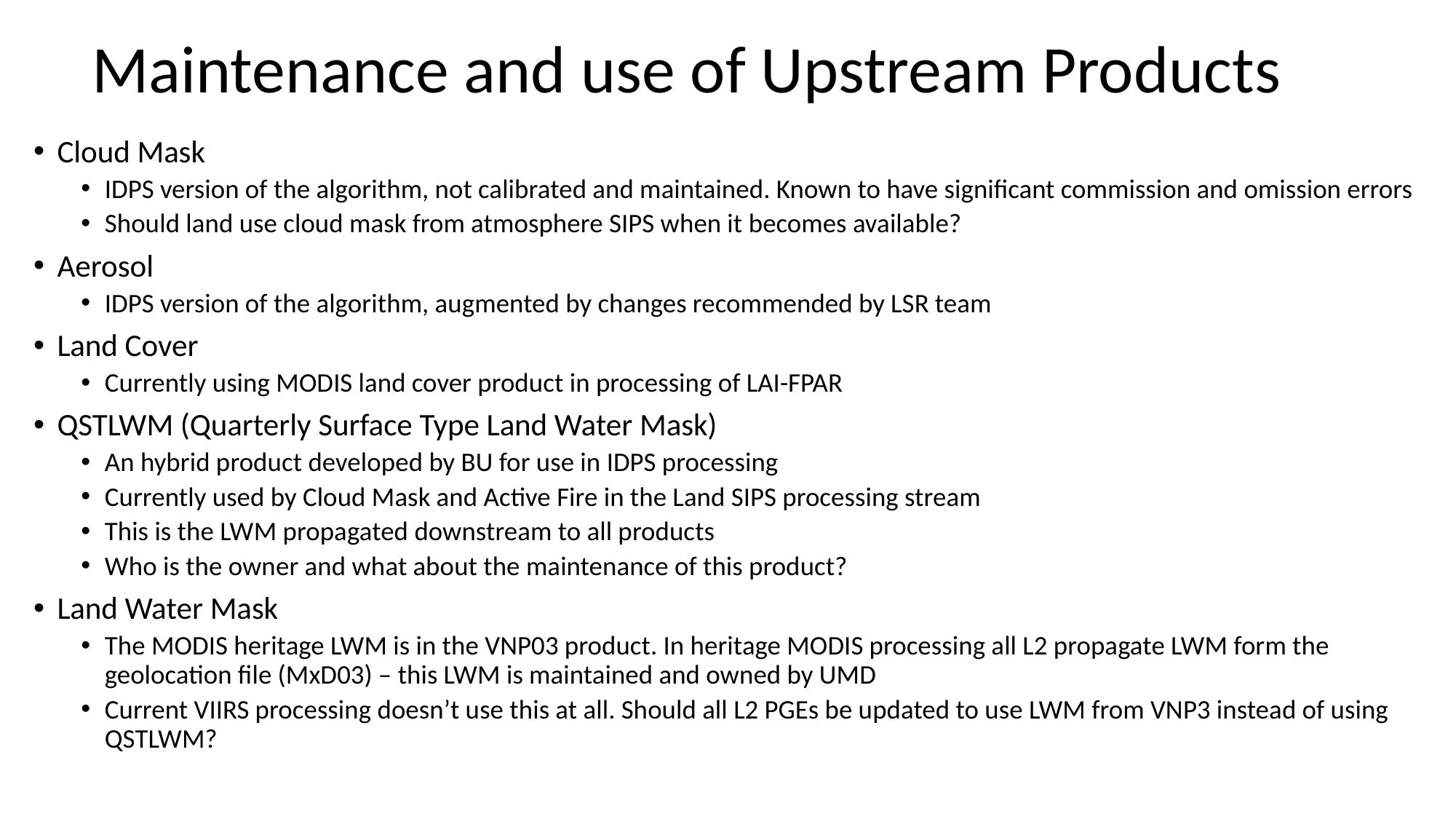

# Maintenance and use of Upstream Products
Cloud Mask
IDPS version of the algorithm, not calibrated and maintained. Known to have significant commission and omission errors
Should land use cloud mask from atmosphere SIPS when it becomes available?
Aerosol
IDPS version of the algorithm, augmented by changes recommended by LSR team
Land Cover
Currently using MODIS land cover product in processing of LAI-FPAR
QSTLWM (Quarterly Surface Type Land Water Mask)
An hybrid product developed by BU for use in IDPS processing
Currently used by Cloud Mask and Active Fire in the Land SIPS processing stream
This is the LWM propagated downstream to all products
Who is the owner and what about the maintenance of this product?
Land Water Mask
The MODIS heritage LWM is in the VNP03 product. In heritage MODIS processing all L2 propagate LWM form the geolocation file (MxD03) – this LWM is maintained and owned by UMD
Current VIIRS processing doesn’t use this at all. Should all L2 PGEs be updated to use LWM from VNP3 instead of using QSTLWM?